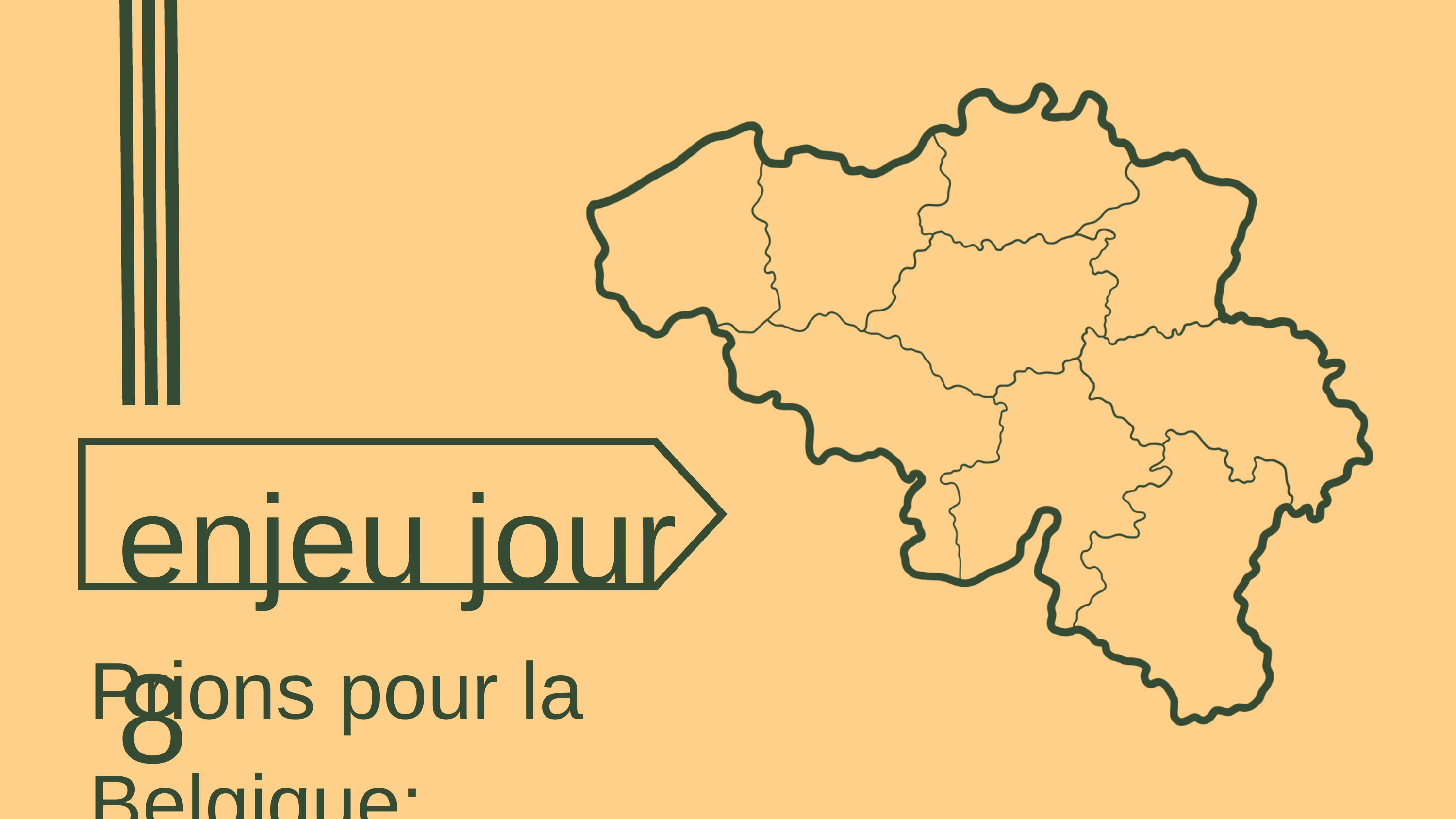

enjeu jour 8

Prions pour la Belgique: